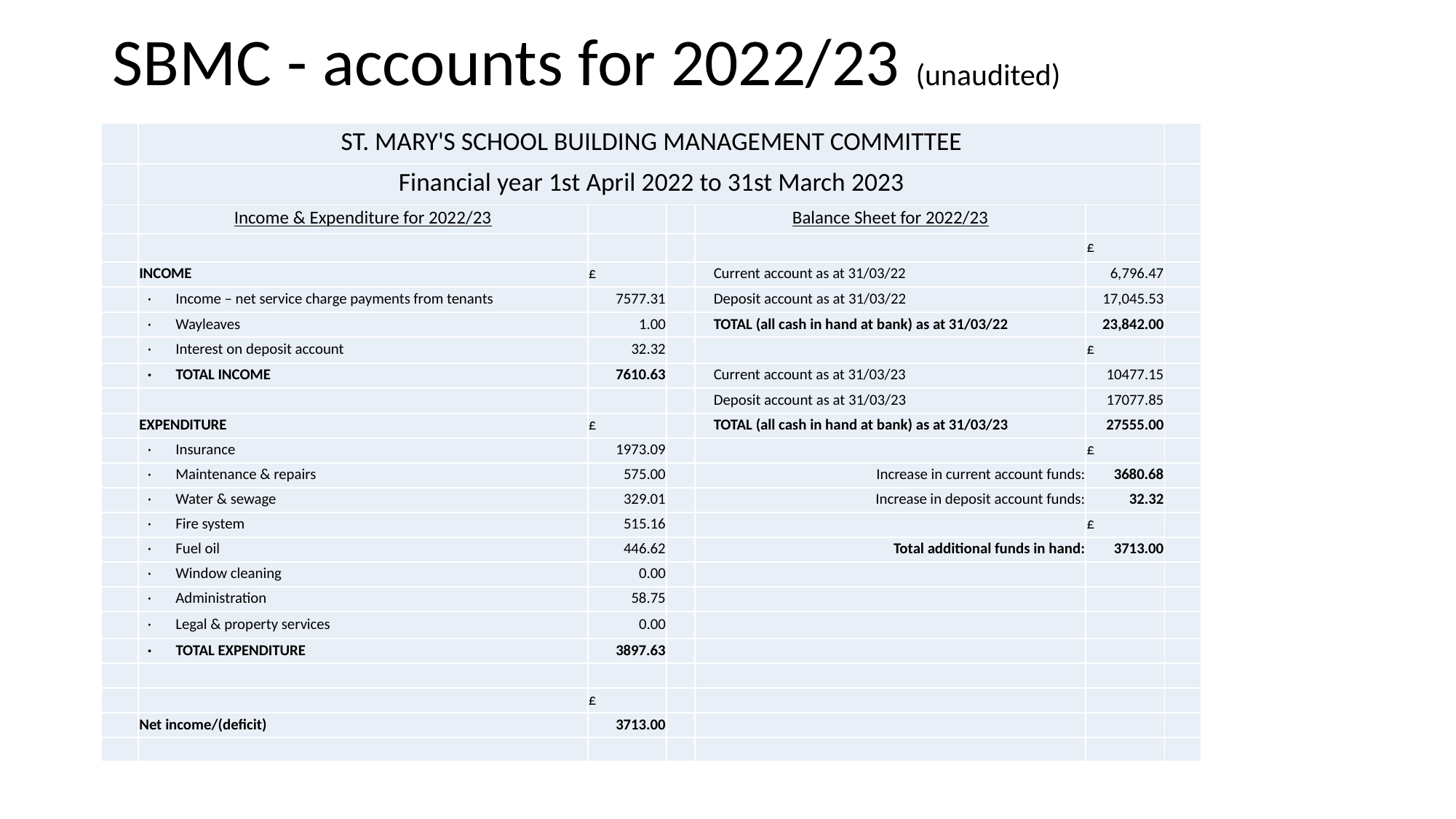

# SBMC - accounts for 2022/23 (unaudited)
|  | ST. MARY'S SCHOOL BUILDING MANAGEMENT COMMITTEE |  |  |  |  |  |
| --- | --- | --- | --- | --- | --- | --- |
|  | Financial year 1st April 2022 to 31st March 2023 |  |  |  |  |  |
|  | Income & Expenditure for 2022/23 |  |  | Balance Sheet for 2022/23 |  |  |
|  |  |  |  |  | £ |  |
|  | INCOME | £ |  | Current account as at 31/03/22 | 6,796.47 |  |
|  | ·       Income – net service charge payments from tenants | 7577.31 |  | Deposit account as at 31/03/22 | 17,045.53 |  |
|  | ·       Wayleaves | 1.00 |  | TOTAL (all cash in hand at bank) as at 31/03/22 | 23,842.00 |  |
|  | ·       Interest on deposit account | 32.32 |  |  | £ |  |
|  | ·       TOTAL INCOME | 7610.63 |  | Current account as at 31/03/23 | 10477.15 |  |
|  |  |  |  | Deposit account as at 31/03/23 | 17077.85 |  |
|  | EXPENDITURE | £ |  | TOTAL (all cash in hand at bank) as at 31/03/23 | 27555.00 |  |
|  | ·       Insurance | 1973.09 |  |  | £ |  |
|  | ·       Maintenance & repairs | 575.00 |  | Increase in current account funds: | 3680.68 |  |
|  | ·       Water & sewage | 329.01 |  | Increase in deposit account funds: | 32.32 |  |
|  | ·       Fire system | 515.16 |  |  | £ |  |
|  | ·       Fuel oil | 446.62 |  | Total additional funds in hand: | 3713.00 |  |
|  | ·       Window cleaning | 0.00 |  |  |  |  |
|  | ·       Administration | 58.75 |  |  |  |  |
|  | ·       Legal & property services | 0.00 |  |  |  |  |
|  | ·       TOTAL EXPENDITURE | 3897.63 |  |  |  |  |
|  |  |  |  |  |  |  |
|  |  | £ |  |  |  |  |
|  | Net income/(deficit) | 3713.00 |  |  |  |  |
|  |  |  |  |  |  |  |